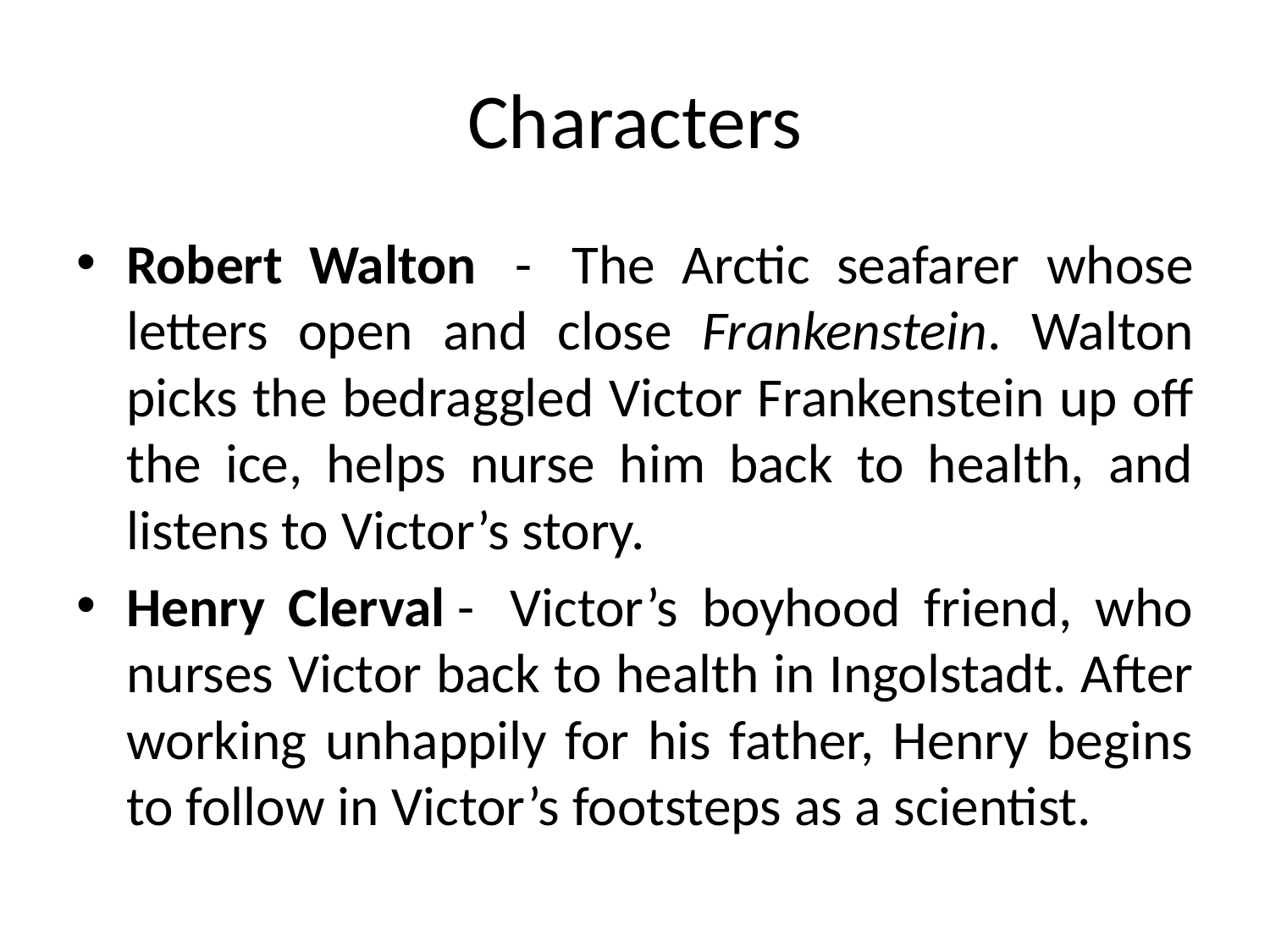

# Characters
Robert Walton  -  The Arctic seafarer whose letters open and close Frankenstein. Walton picks the bedraggled Victor Frankenstein up off the ice, helps nurse him back to health, and listens to Victor’s story.
Henry Clerval -  Victor’s boyhood friend, who nurses Victor back to health in Ingolstadt. After working unhappily for his father, Henry begins to follow in Victor’s footsteps as a scientist.